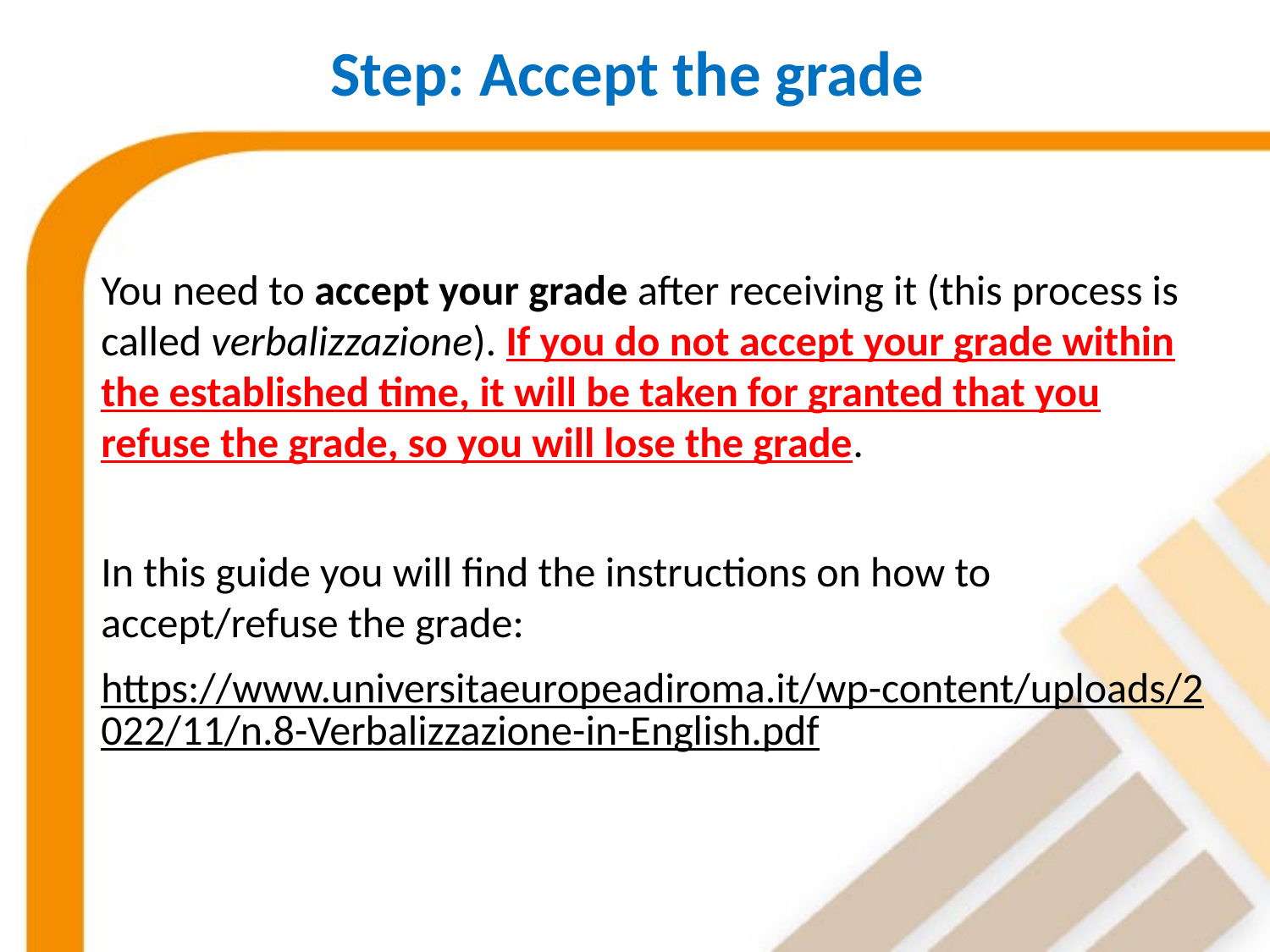

# Step: Accept the grade
You need to accept your grade after receiving it (this process is called verbalizzazione). If you do not accept your grade within the established time, it will be taken for granted that you refuse the grade, so you will lose the grade.

In this guide you will find the instructions on how to accept/refuse the grade:
https://www.universitaeuropeadiroma.it/wp-content/uploads/2022/11/n.8-Verbalizzazione-in-English.pdf